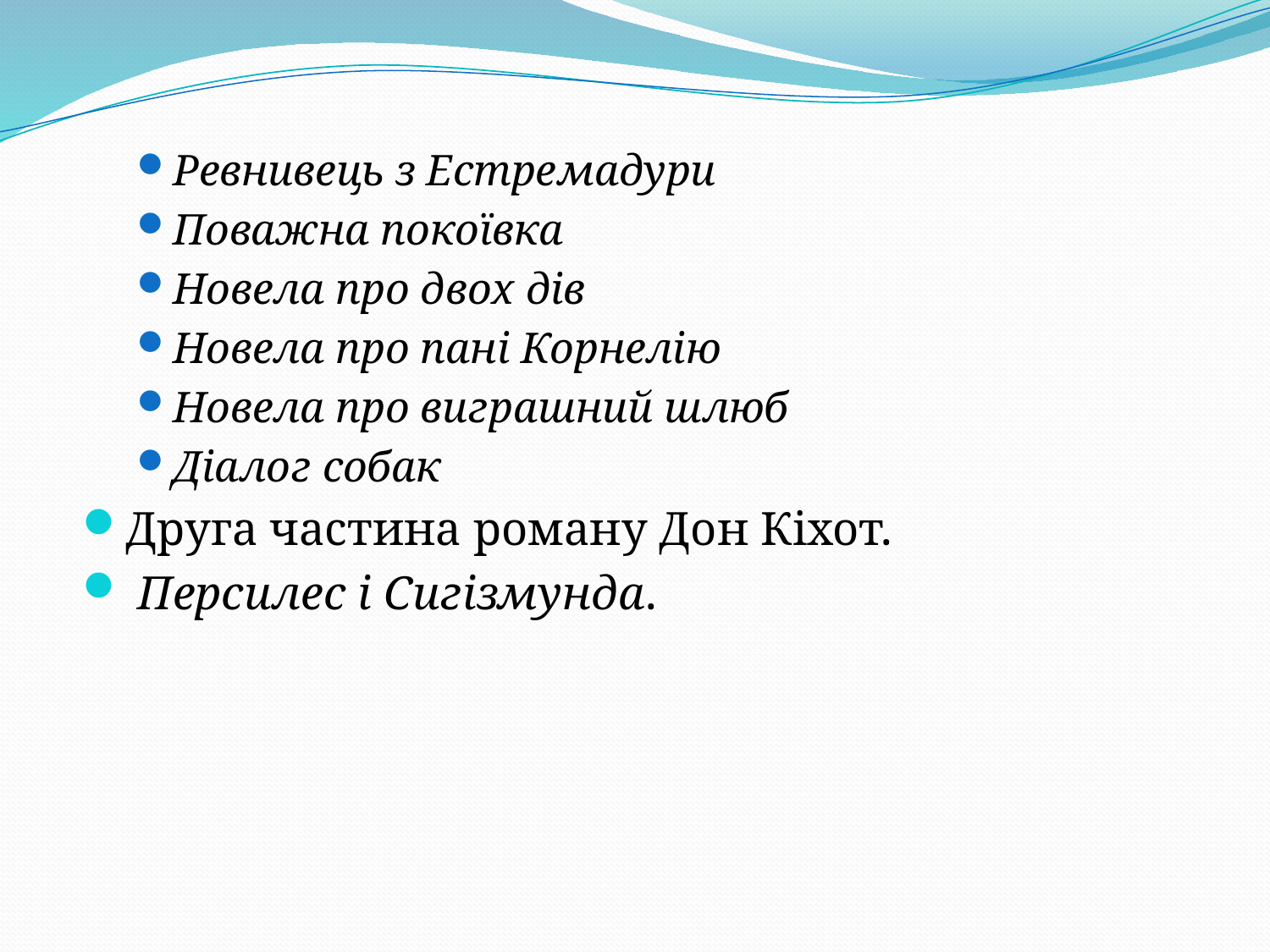

Ревнивець з Естремадури
Поважна покоївка
Новела про двох дів
Новела про пані Корнелію
Новела про виграшний шлюб
Діалог собак
Друга частина роману Дон Кіхот.
 Персилес і Сигізмунда.

#